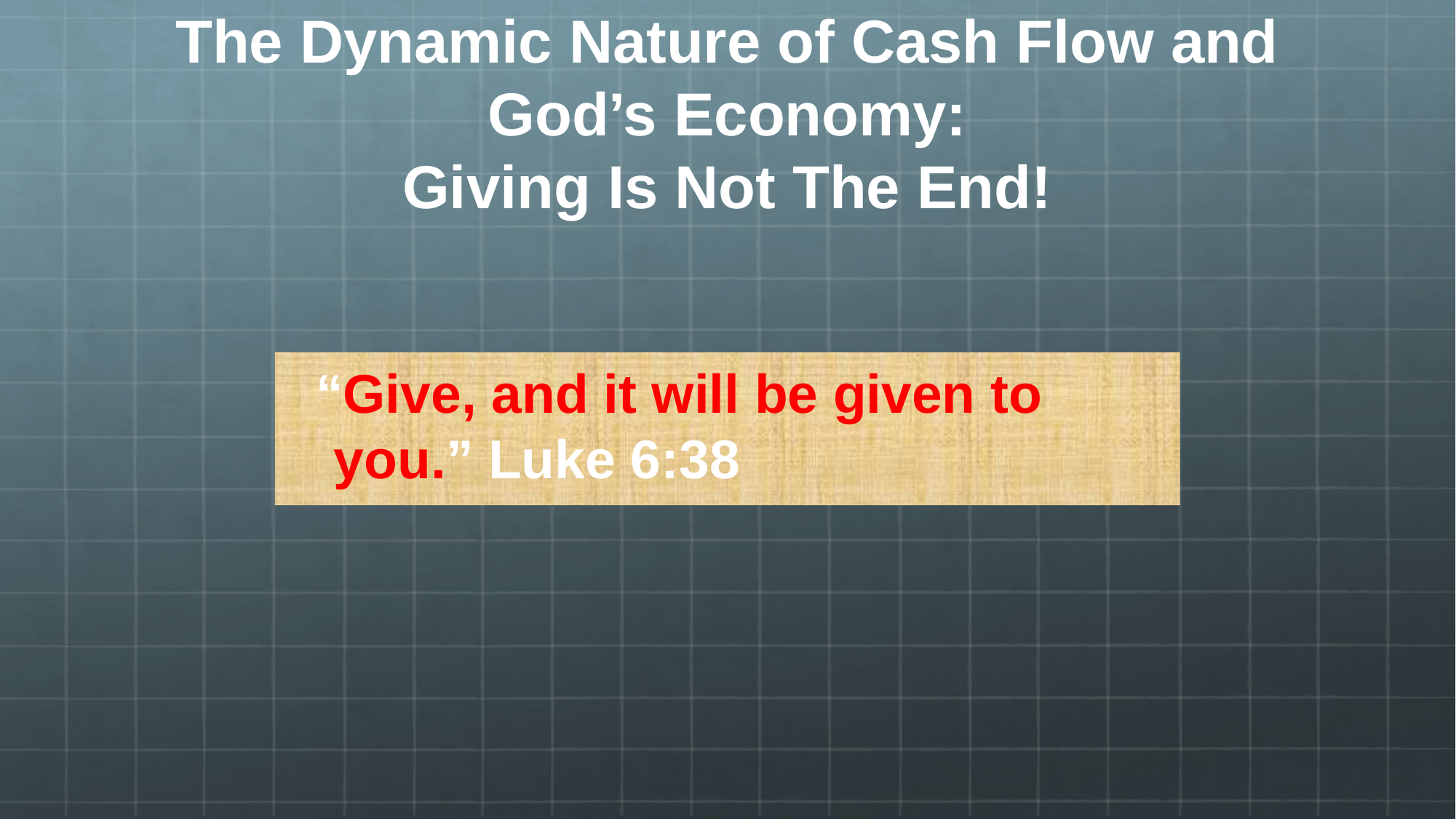

# The Dynamic Nature of Cash Flow and God’s Economy: Giving Is Not The End!
  “Give, and it will be given to you.” Luke 6:38